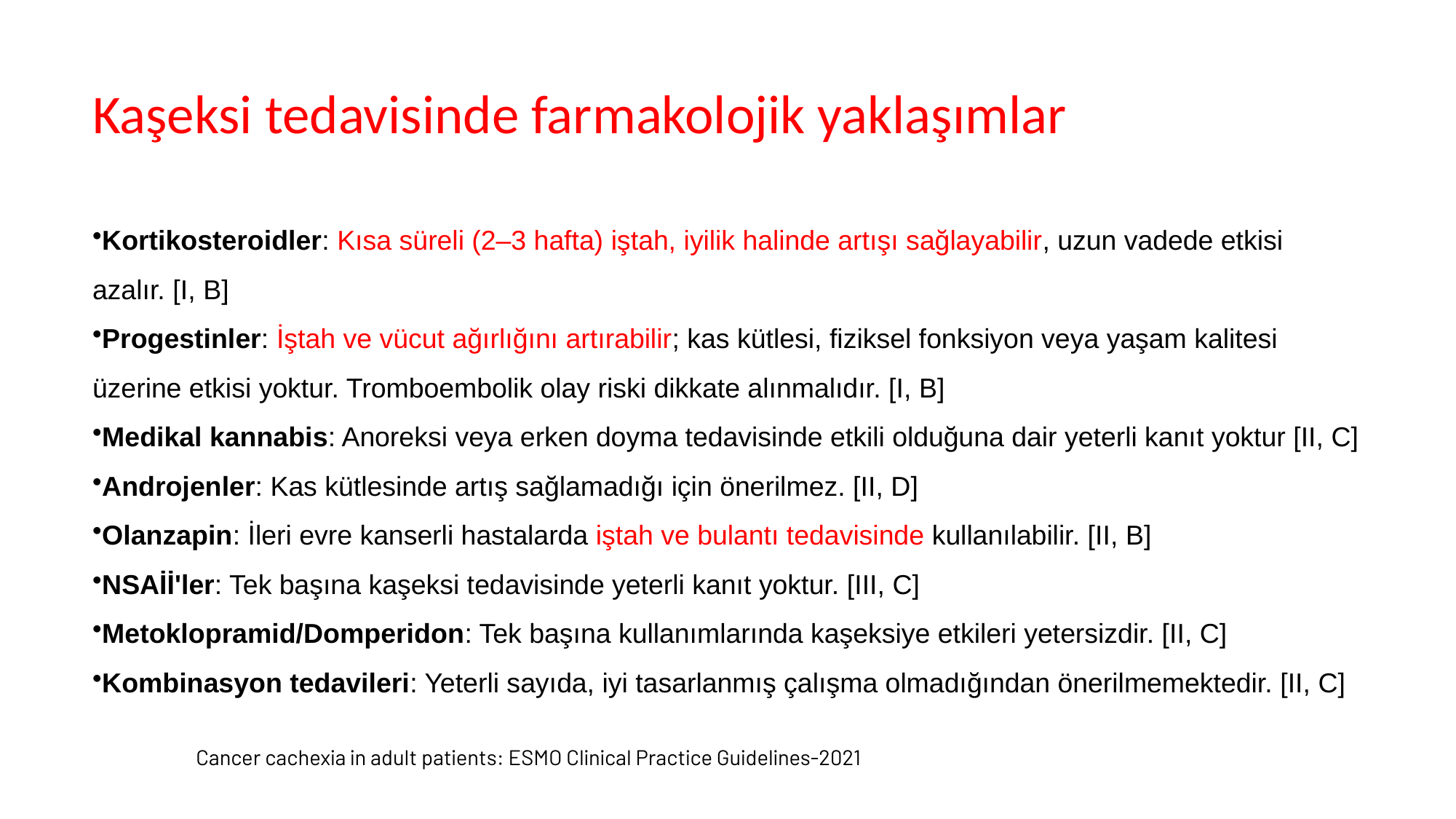

# Kaşeksi tedavisinde farmakolojik yaklaşımlar
Kortikosteroidler: Kısa süreli (2–3 hafta) iştah, iyilik halinde artışı sağlayabilir, uzun vadede etkisi azalır. [I, B]
Progestinler: İştah ve vücut ağırlığını artırabilir; kas kütlesi, fiziksel fonksiyon veya yaşam kalitesi üzerine etkisi yoktur. Tromboembolik olay riski dikkate alınmalıdır. [I, B]
Medikal kannabis: Anoreksi veya erken doyma tedavisinde etkili olduğuna dair yeterli kanıt yoktur [II, C]
Androjenler: Kas kütlesinde artış sağlamadığı için önerilmez. [II, D]
Olanzapin: İleri evre kanserli hastalarda iştah ve bulantı tedavisinde kullanılabilir. [II, B]
NSAİİ'ler: Tek başına kaşeksi tedavisinde yeterli kanıt yoktur. [III, C]
Metoklopramid/Domperidon: Tek başına kullanımlarında kaşeksiye etkileri yetersizdir. [II, C]
Kombinasyon tedavileri: Yeterli sayıda, iyi tasarlanmış çalışma olmadığından önerilmemektedir. [II, C]
Cancer cachexia in adult patients: ESMO Clinical Practice Guidelines-2021